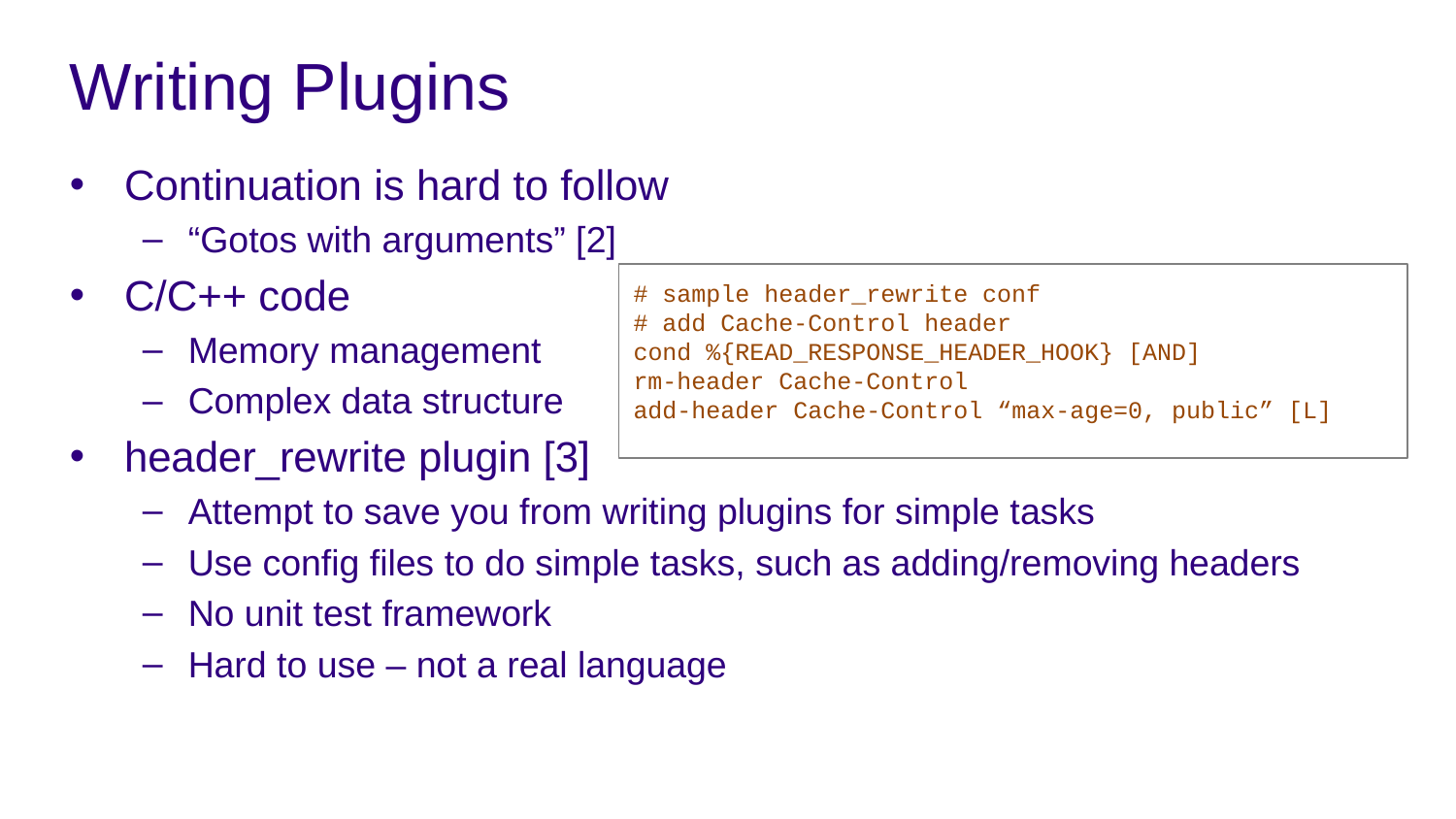

# Writing Plugins
Continuation is hard to follow
“Gotos with arguments” [2]
C/C++ code
Memory management
Complex data structure
header_rewrite plugin [3]
Attempt to save you from writing plugins for simple tasks
Use config files to do simple tasks, such as adding/removing headers
No unit test framework
Hard to use – not a real language

# sample header_rewrite conf
# add Cache-Control header
cond %{READ_RESPONSE_HEADER_HOOK} [AND]
rm-header Cache-Control
add-header Cache-Control “max-age=0, public” [L]
4